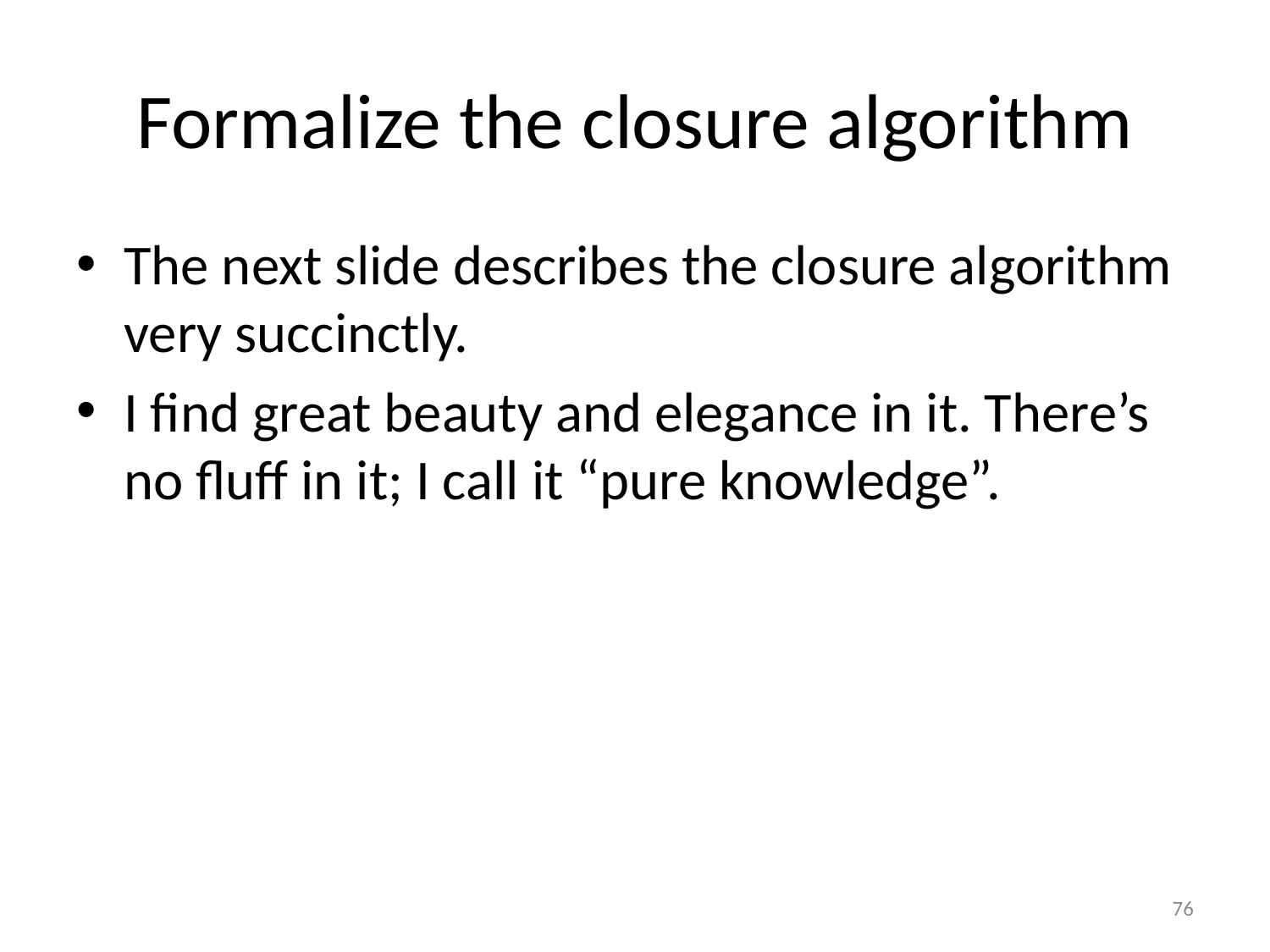

# Formalize the closure algorithm
The next slide describes the closure algorithm very succinctly.
I find great beauty and elegance in it. There’s no fluff in it; I call it “pure knowledge”.
76